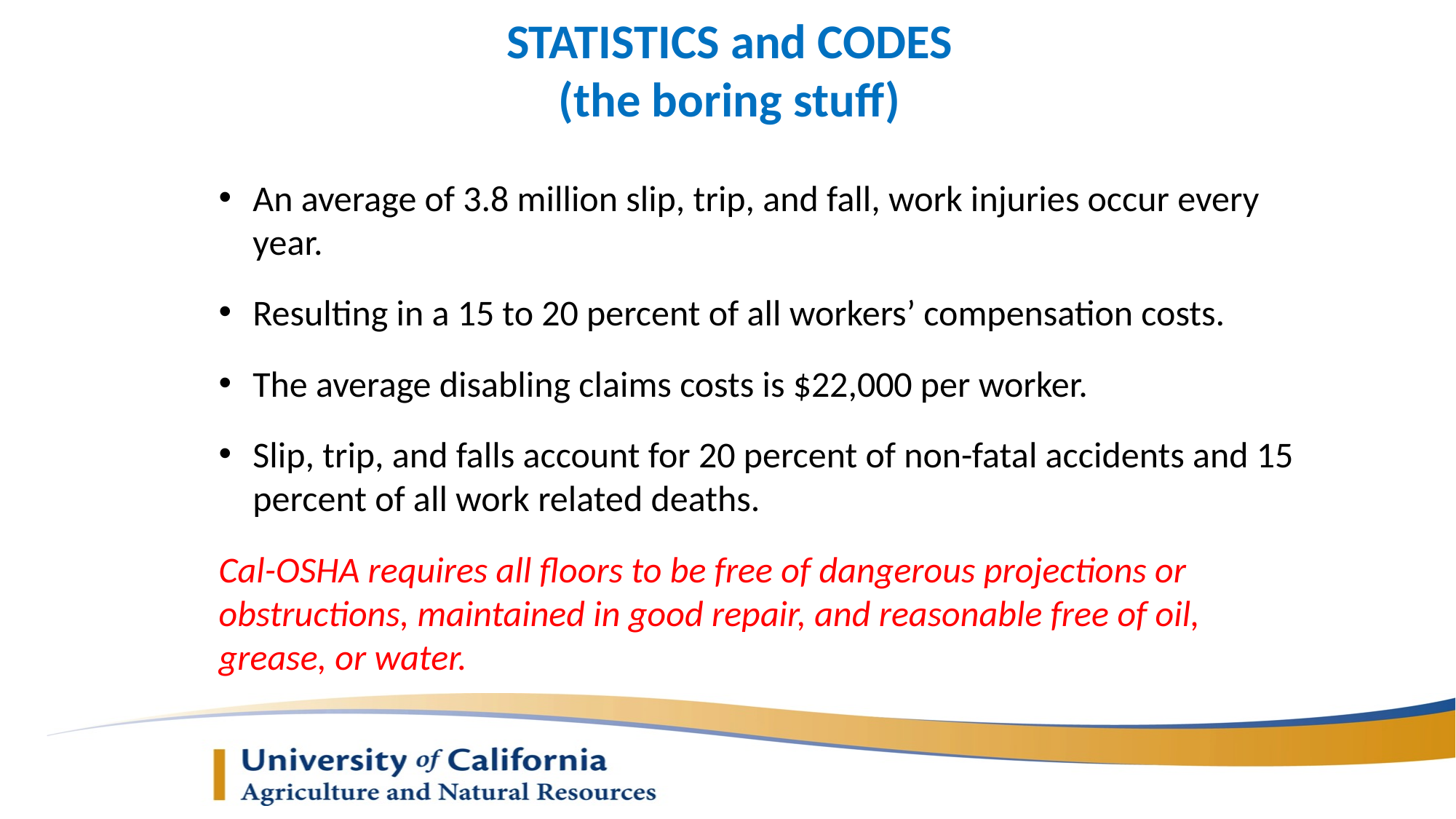

# STATISTICS and CODES (the boring stuff)
An average of 3.8 million slip, trip, and fall, work injuries occur every year.
Resulting in a 15 to 20 percent of all workers’ compensation costs.
The average disabling claims costs is $22,000 per worker.
Slip, trip, and falls account for 20 percent of non-fatal accidents and 15 percent of all work related deaths.
Cal-OSHA requires all floors to be free of dangerous projections or obstructions, maintained in good repair, and reasonable free of oil, grease, or water.